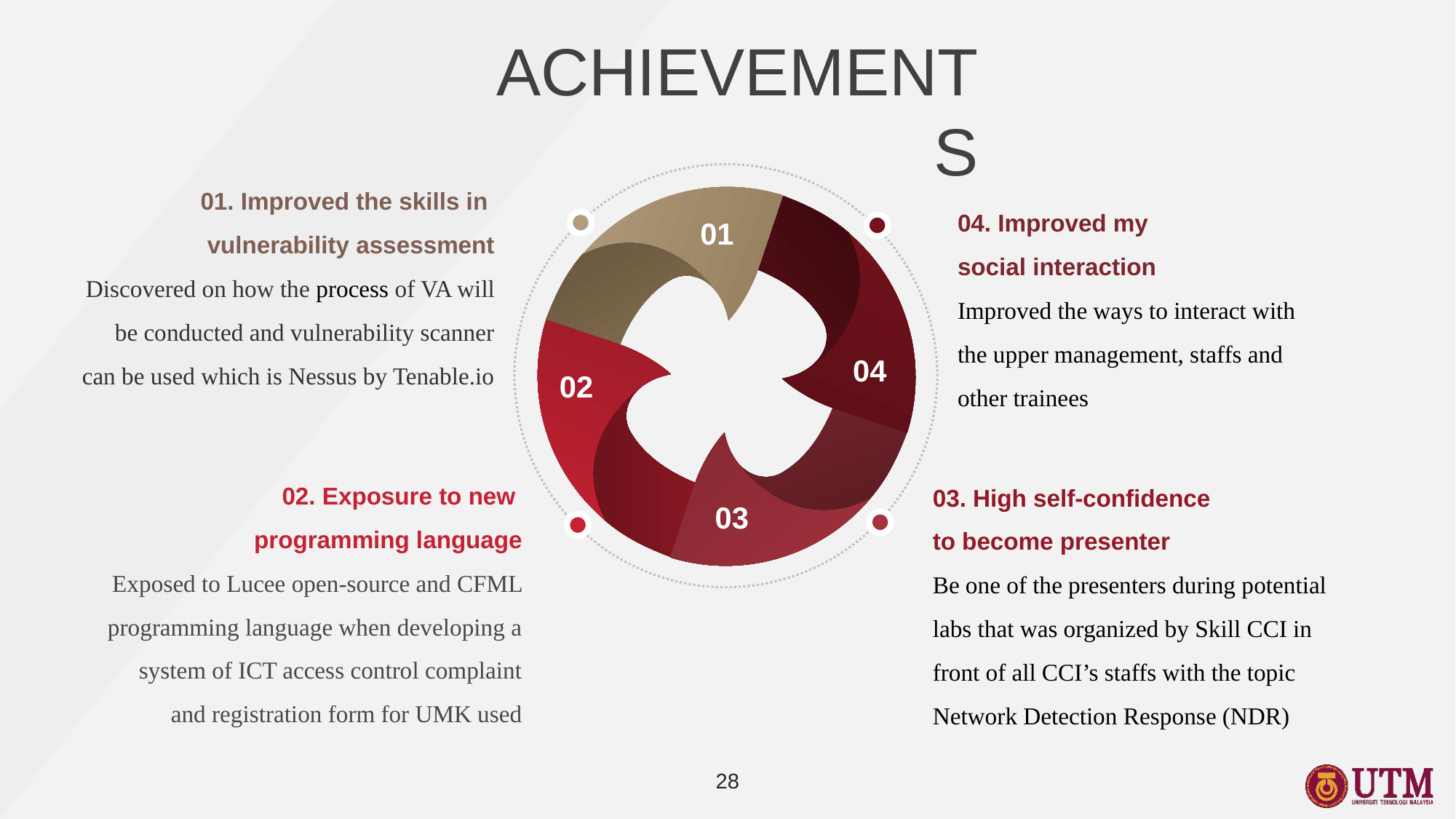

ACHIEVEMENTS

01
04
02
03
01. Improved the skills in
vulnerability assessment
Discovered on how the process of VA will be conducted and vulnerability scanner can be used which is Nessus by Tenable.io
04. Improved my
social interaction
Improved the ways to interact with the upper management, staffs and other trainees
02. Exposure to new
programming language
Exposed to Lucee open-source and CFML programming language when developing a system of ICT access control complaint and registration form for UMK used
03. High self-confidence
to become presenter
Be one of the presenters during potential labs that was organized by Skill CCI in front of all CCI’s staffs with the topic Network Detection Response (NDR)
28